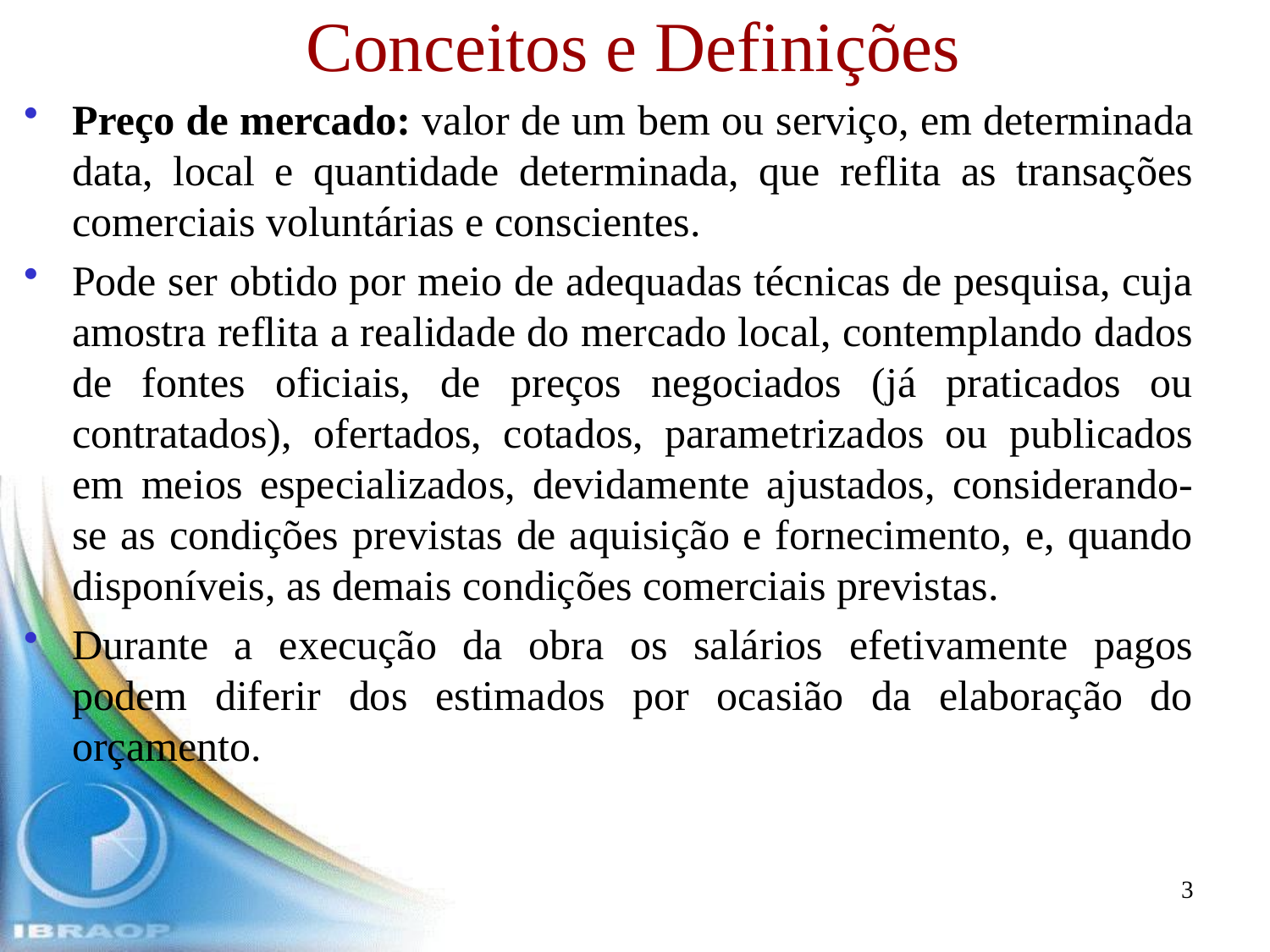

Conceitos e Definições
Preço de mercado: valor de um bem ou serviço, em determinada data, local e quantidade determinada, que reflita as transações comerciais voluntárias e conscientes.
Pode ser obtido por meio de adequadas técnicas de pesquisa, cuja amostra reflita a realidade do mercado local, contemplando dados de fontes oficiais, de preços negociados (já praticados ou contratados), ofertados, cotados, parametrizados ou publicados em meios especializados, devidamente ajustados, considerando-se as condições previstas de aquisição e fornecimento, e, quando disponíveis, as demais condições comerciais previstas.
Durante a execução da obra os salários efetivamente pagos podem diferir dos estimados por ocasião da elaboração do orçamento.

3